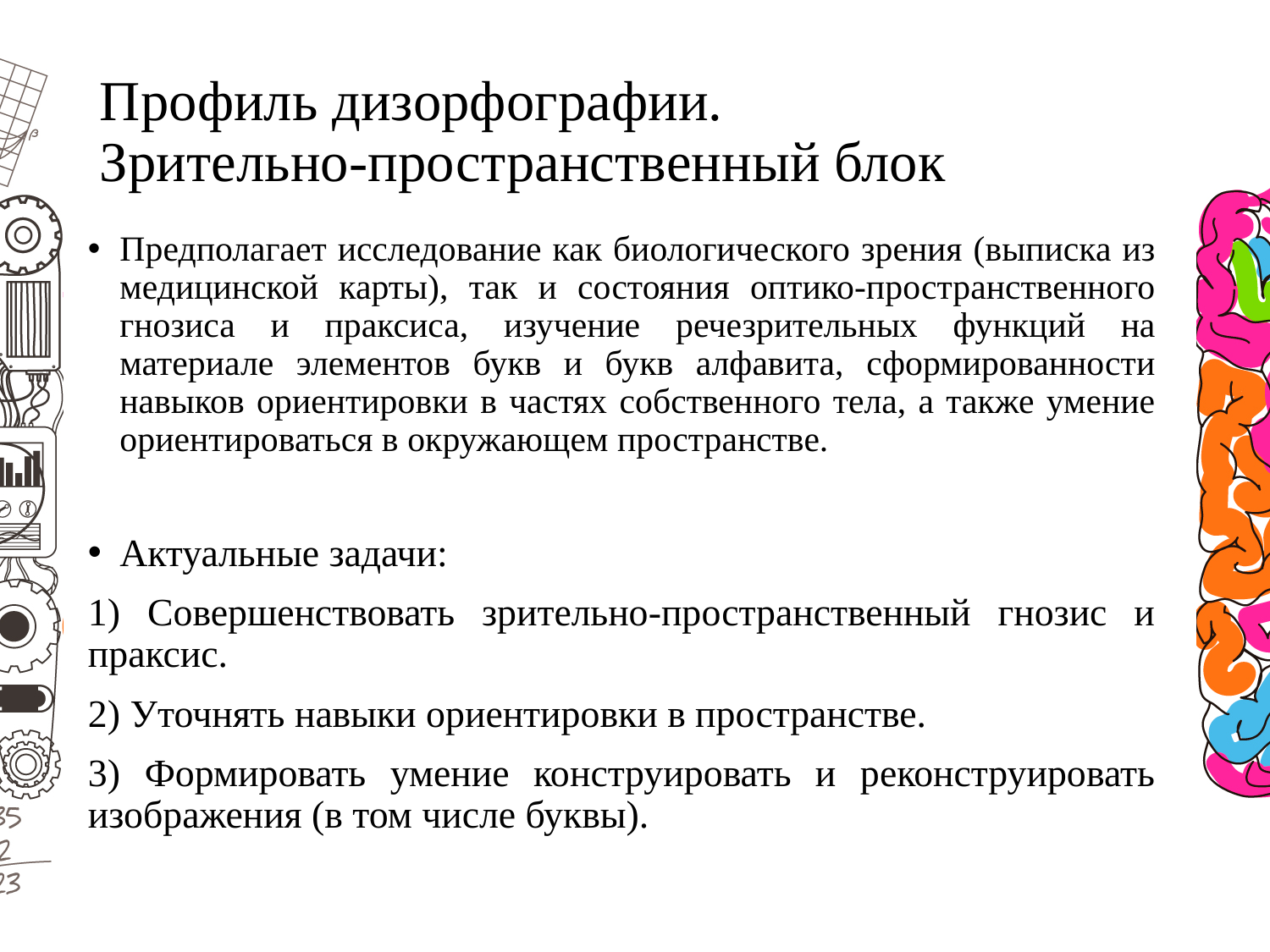

# Профиль дизорфографии. Зрительно-пространственный блок
Предполагает исследование как биологического зрения (выписка из медицинской карты), так и состояния оптико-пространственного гнозиса и праксиса, изучение речезрительных функций на материале элементов букв и букв алфавита, сформированности навыков ориентировки в частях собственного тела, а также умение ориентироваться в окружающем пространстве.

Актуальные задачи:
1) Совершенствовать зрительно-пространственный гнозис и праксис.
2) Уточнять навыки ориентировки в пространстве.
3) Формировать умение конструировать и реконструировать изображения (в том числе буквы).